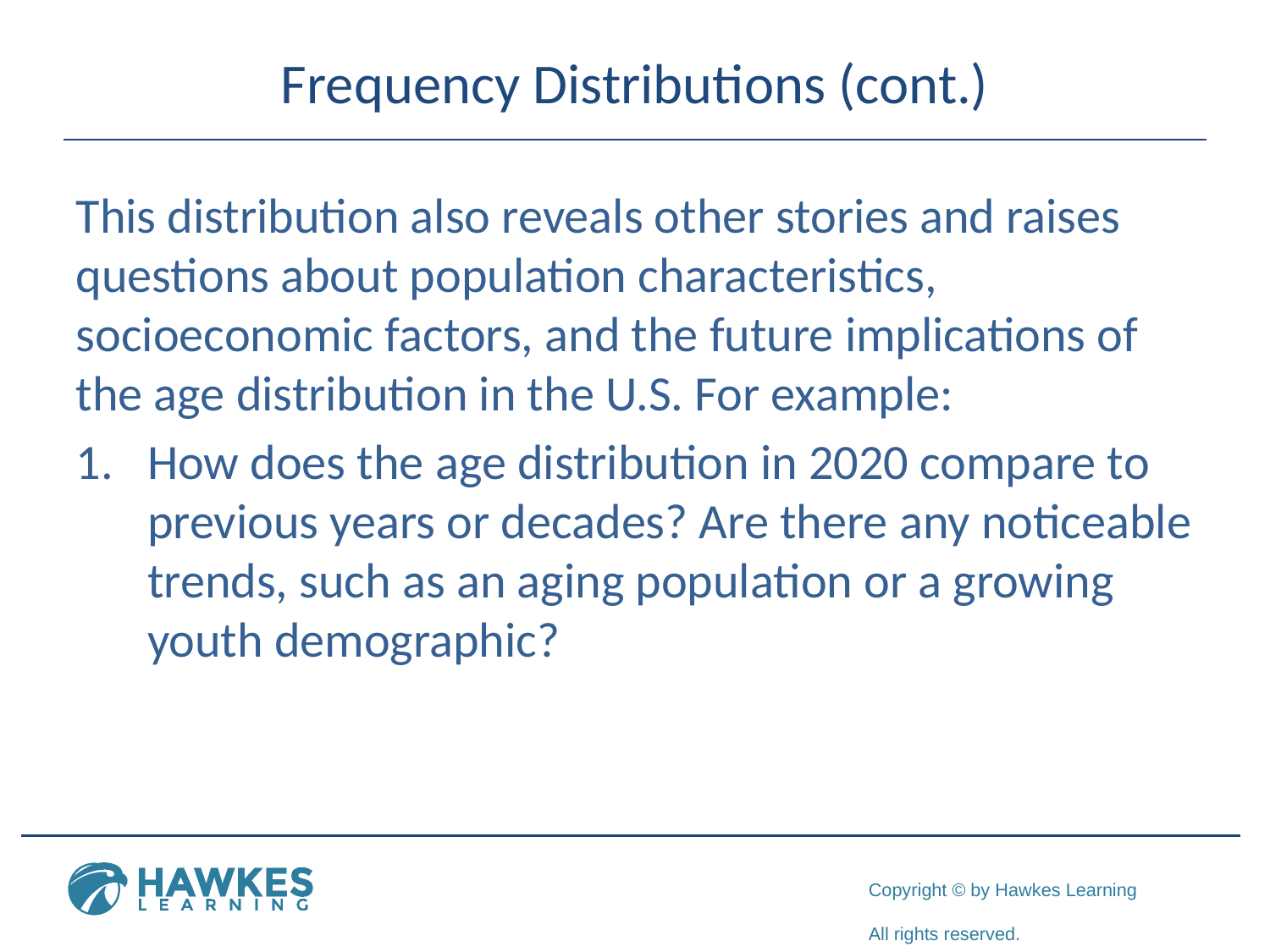

# Frequency Distributions (cont.)
This distribution also reveals other stories and raises questions about population characteristics, socioeconomic factors, and the future implications of the age distribution in the U.S. For example:
How does the age distribution in 2020 compare to previous years or decades? Are there any noticeable trends, such as an aging population or a growing youth demographic?